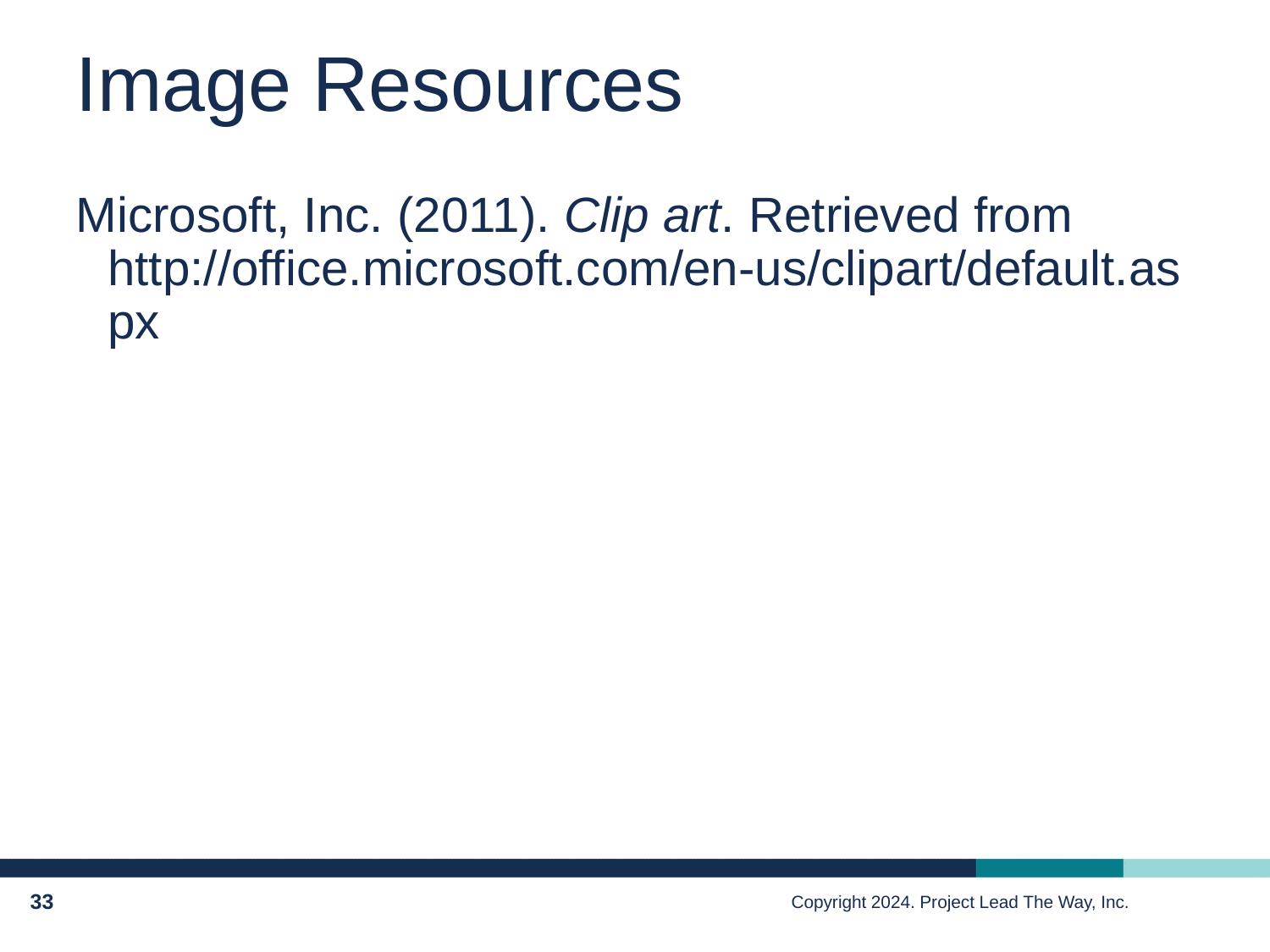

# Image Resources
Microsoft, Inc. (2011). Clip art. Retrieved from http://office.microsoft.com/en-us/clipart/default.aspx